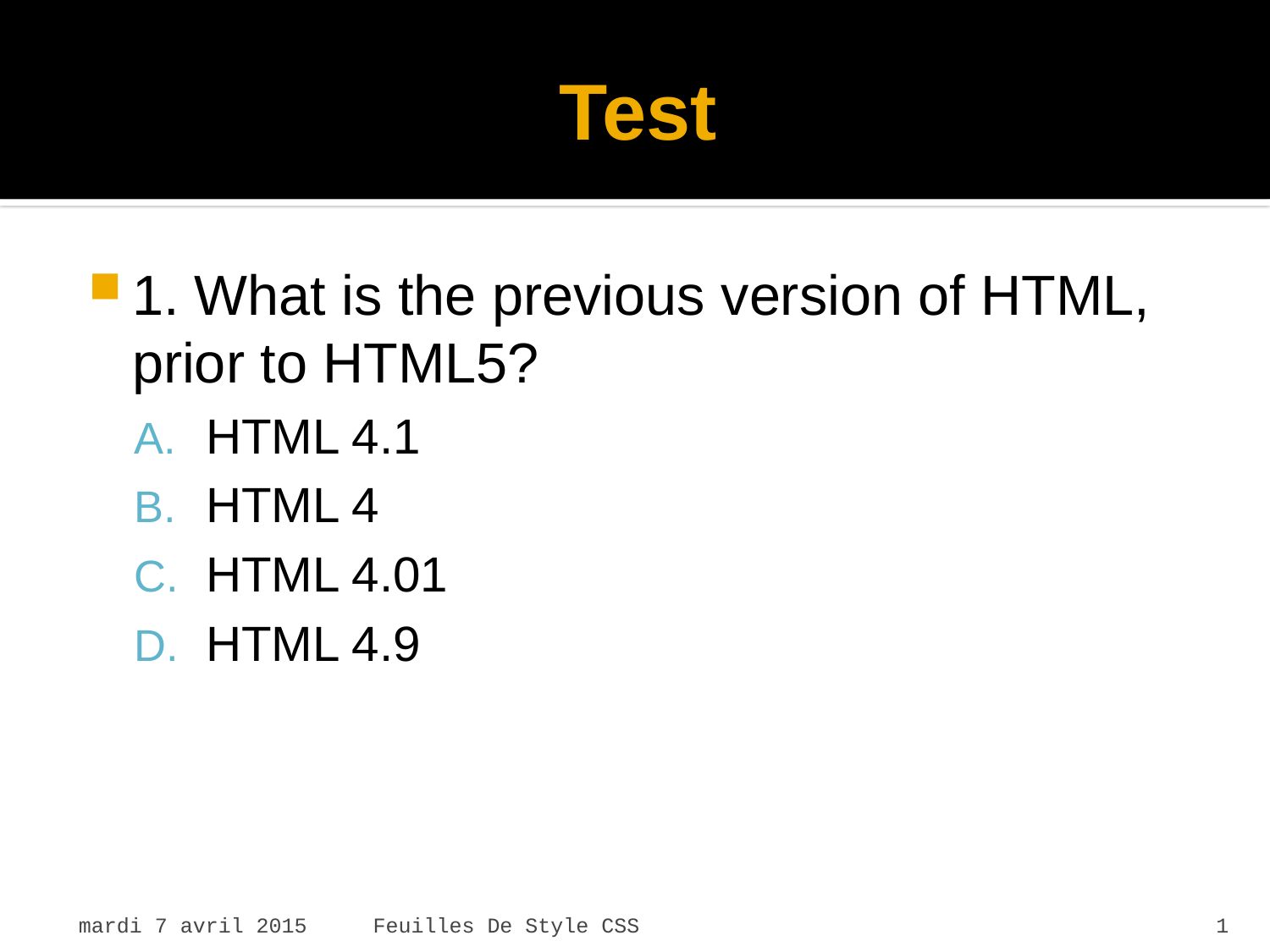

# Test
1. What is the previous version of HTML, prior to HTML5?
HTML 4.1
HTML 4
HTML 4.01
HTML 4.9

mardi 7 avril 2015
Feuilles De Style CSS
1